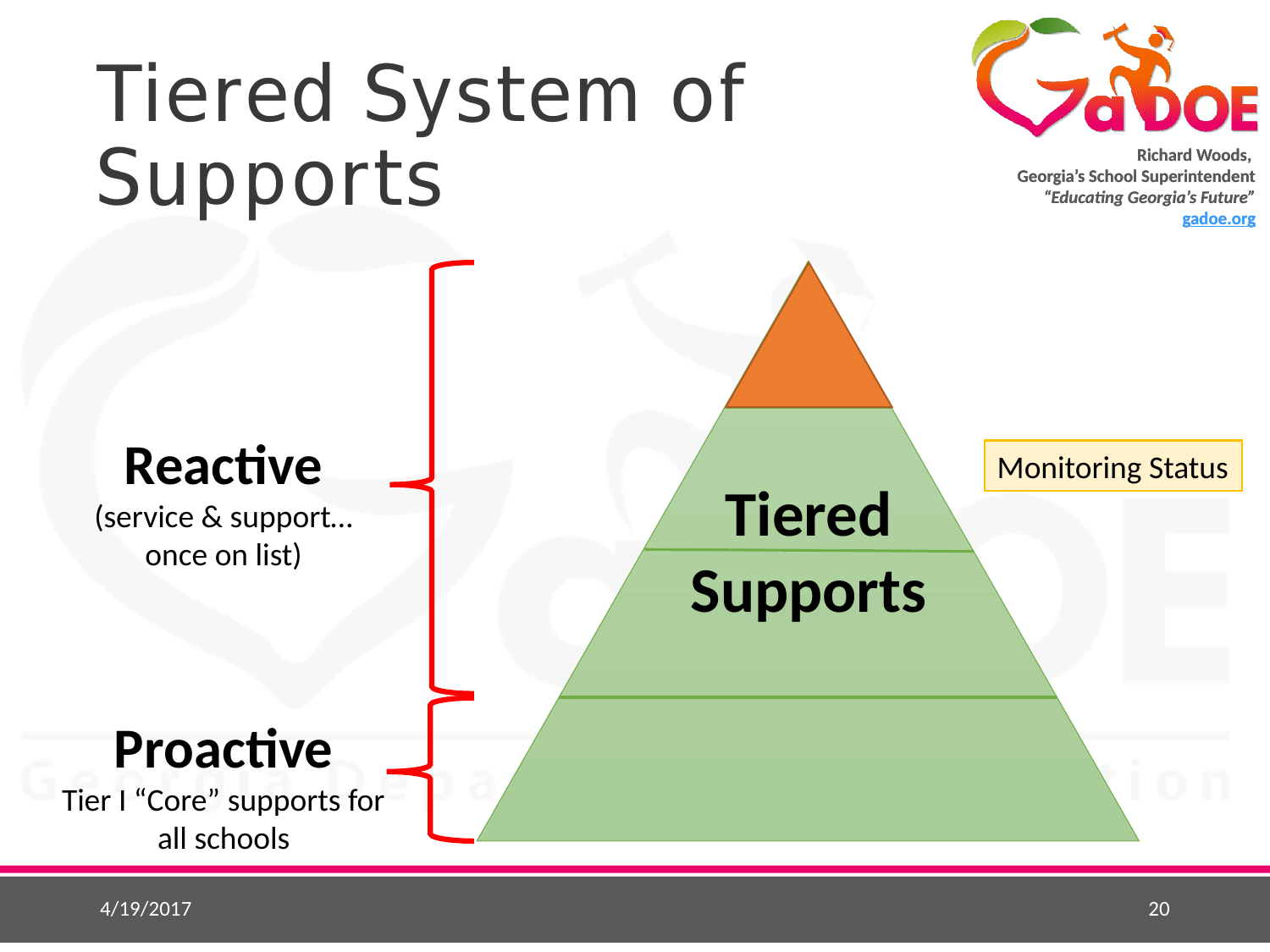

# Tiered System of Supports

Reactive
(service & support…
once on list)
Monitoring Status
Tiered Supports

Proactive
Tier I “Core” supports for all schools
4/19/2017
20